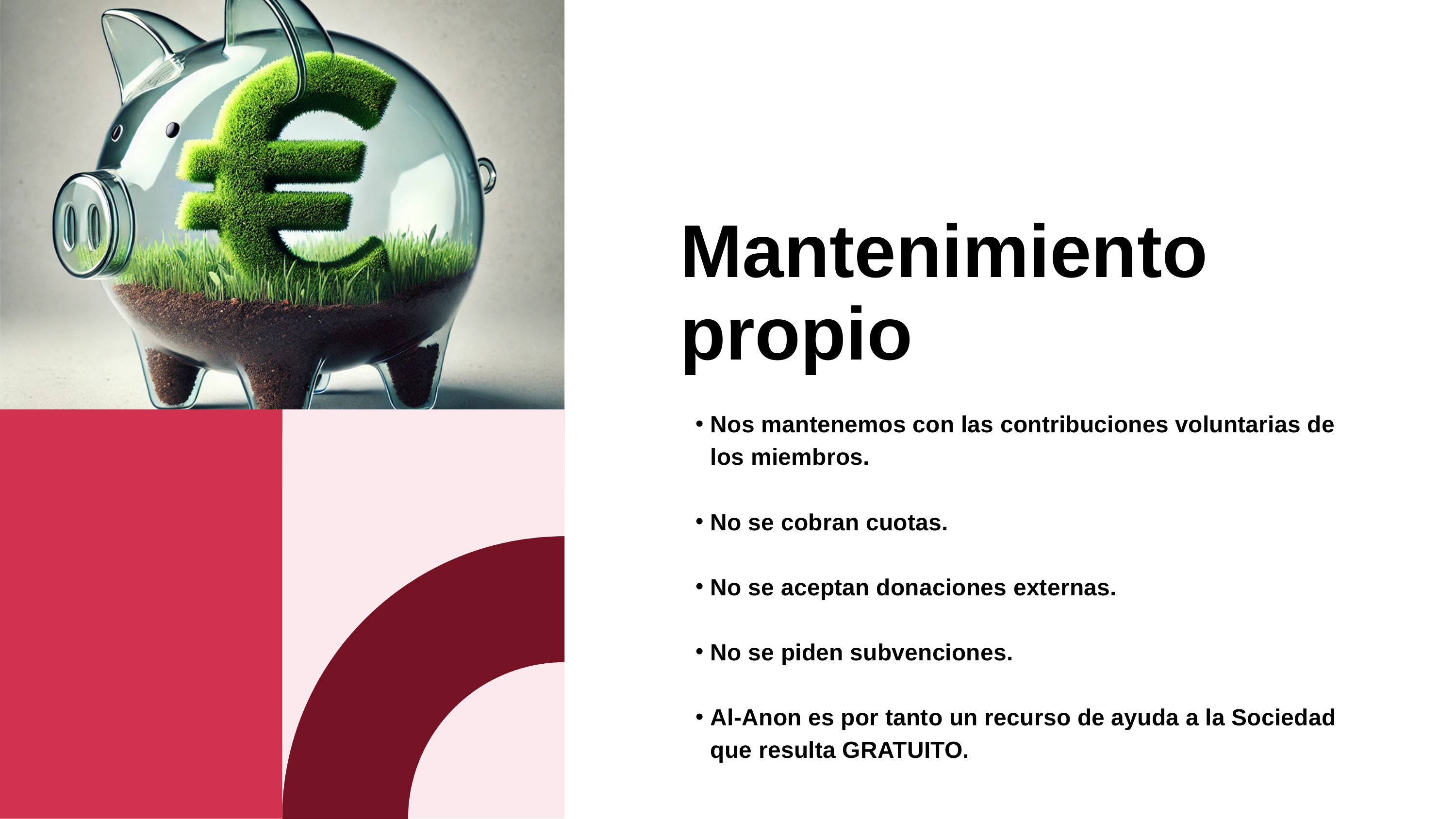

Mantenimiento propio
Nos mantenemos con las contribuciones voluntarias de los miembros.

No se cobran cuotas.

No se aceptan donaciones externas.

No se piden subvenciones.

Al-Anon es por tanto un recurso de ayuda a la Sociedad que resulta GRATUITO.